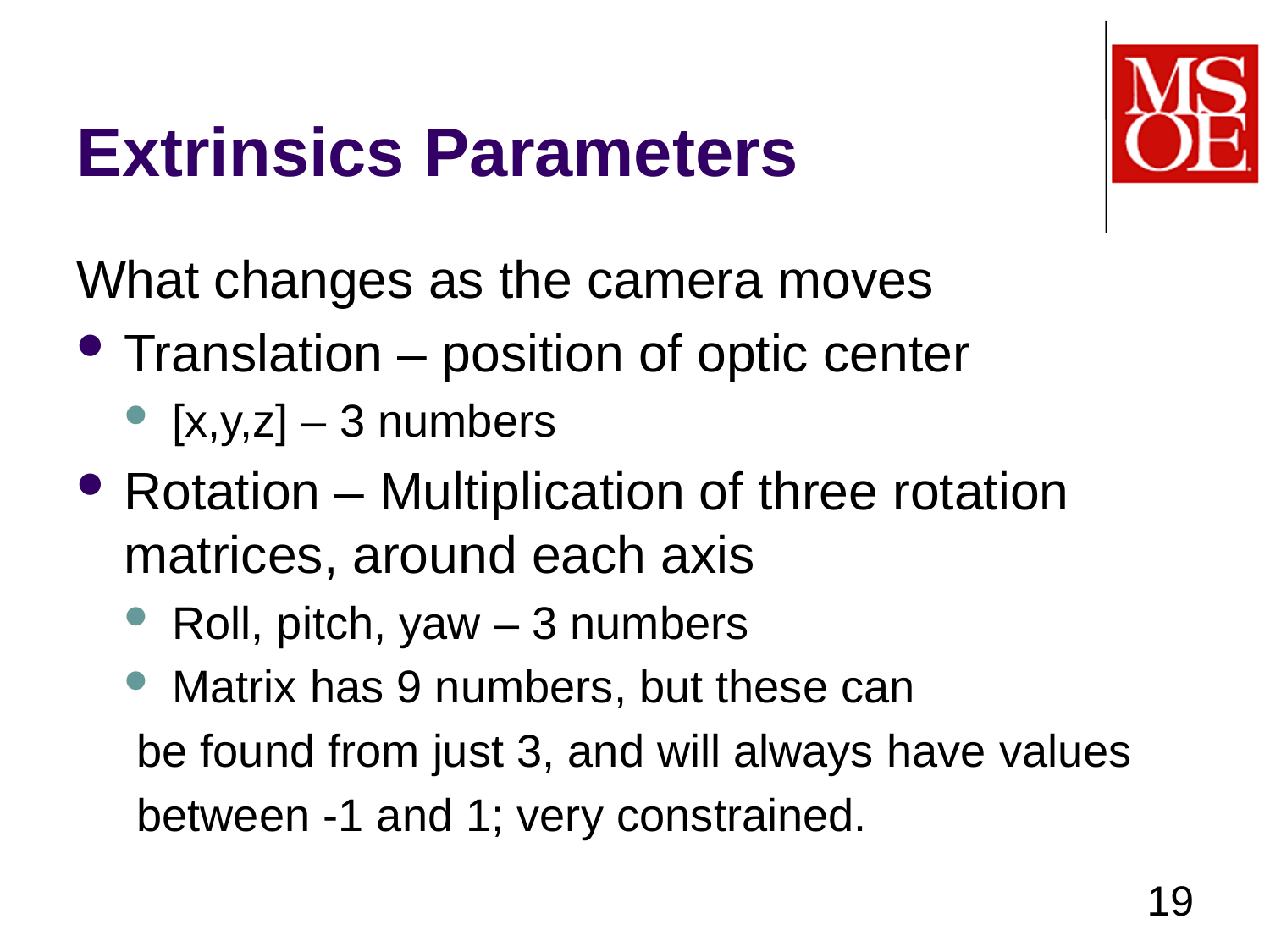

# Extrinsics Parameters
What changes as the camera moves
Translation – position of optic center
[x,y,z] – 3 numbers
Rotation – Multiplication of three rotation matrices, around each axis
Roll, pitch, yaw – 3 numbers
Matrix has 9 numbers, but these can
 be found from just 3, and will always have values
 between -1 and 1; very constrained.

19